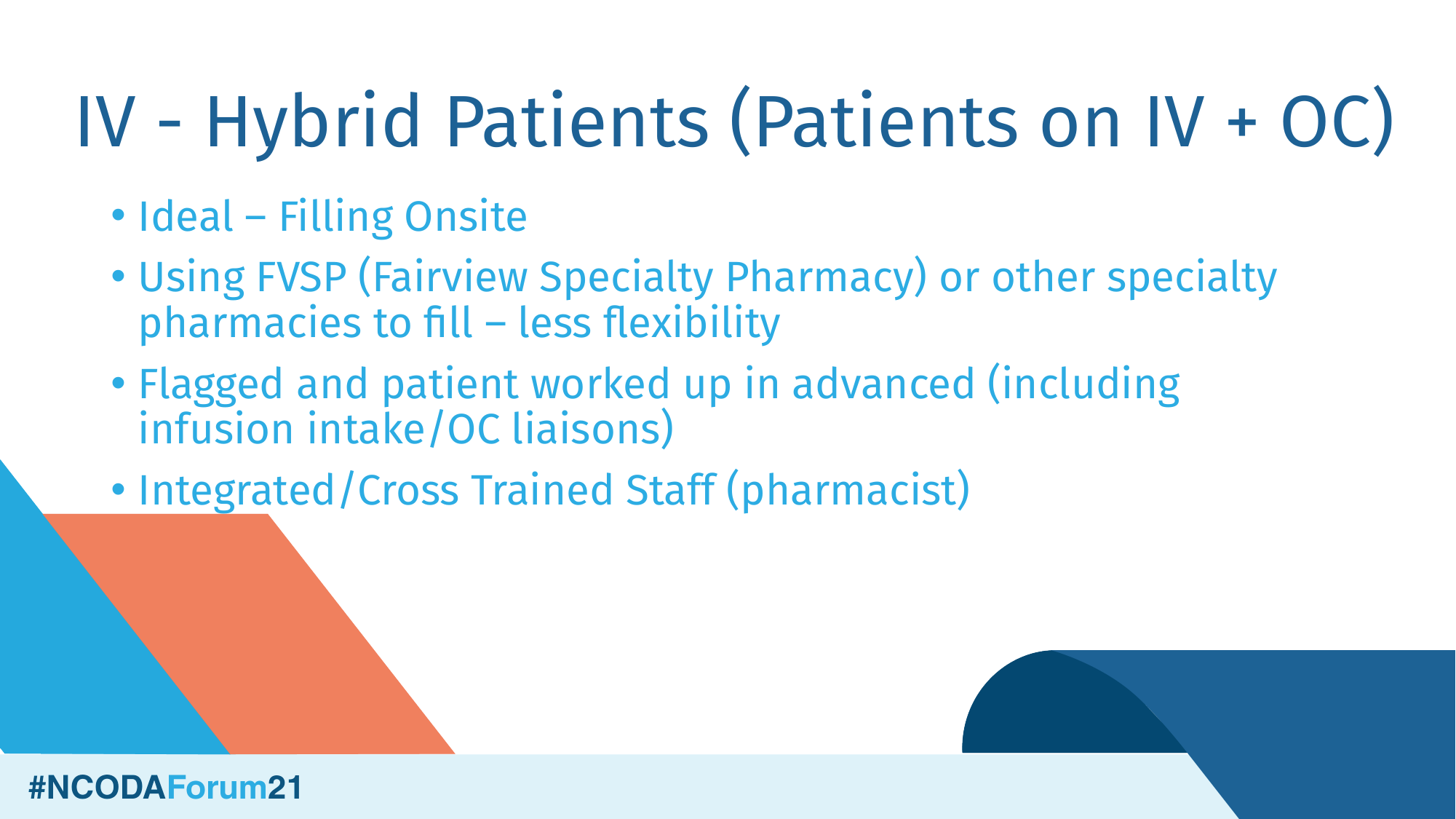

# IV - Hybrid Patients (Patients on IV + OC)
Ideal – Filling Onsite
Using FVSP (Fairview Specialty Pharmacy) or other specialty pharmacies to fill – less flexibility
Flagged and patient worked up in advanced (including infusion intake/OC liaisons)
Integrated/Cross Trained Staff (pharmacist)